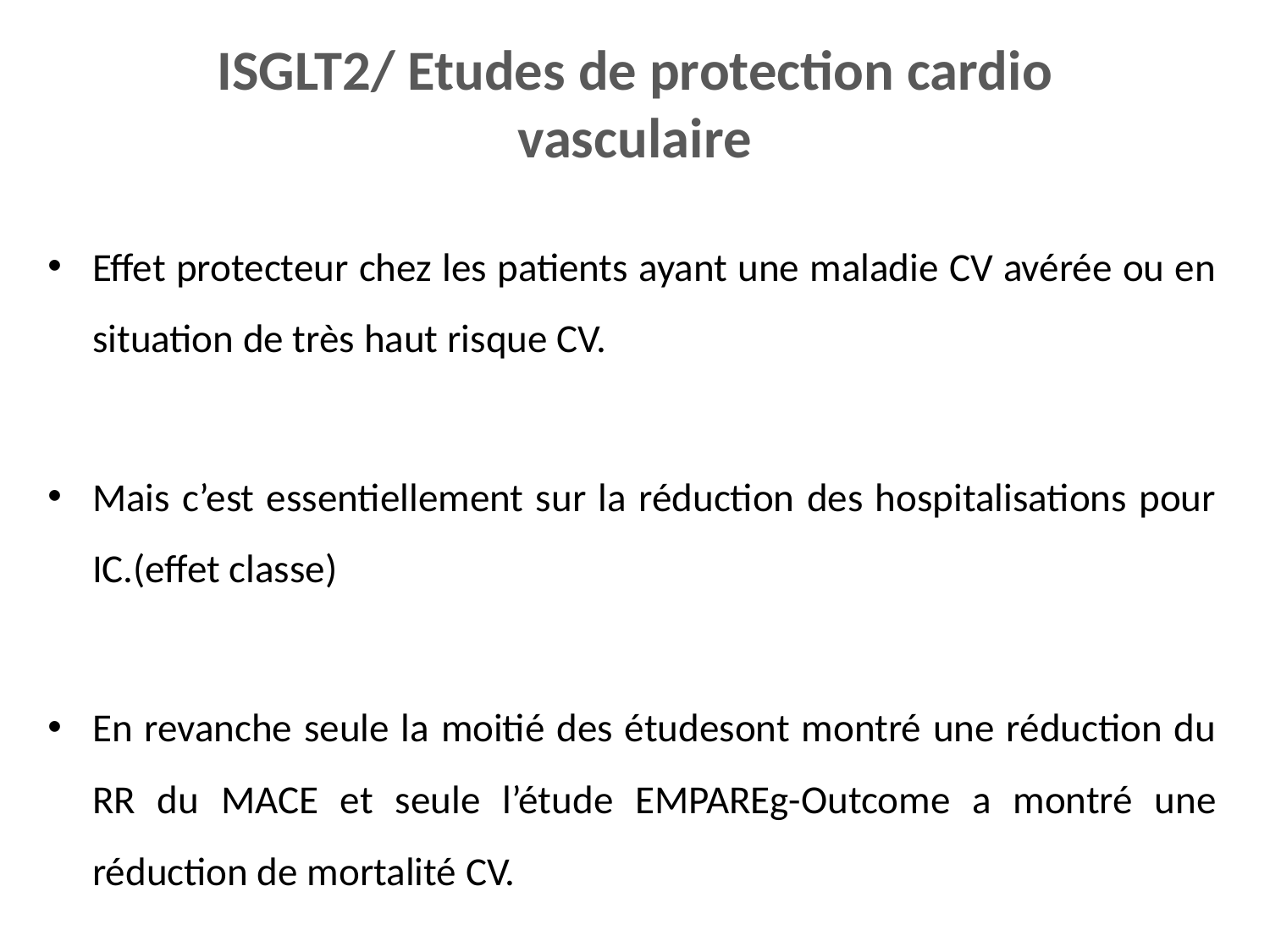

# ISGLT2/ Etudes de protection cardio vasculaire
Effet protecteur chez les patients ayant une maladie CV avérée ou en situation de très haut risque CV.

Mais c’est essentiellement sur la réduction des hospitalisations pour IC.(effet classe)

En revanche seule la moitié des étudesont montré une réduction du RR du MACE et seule l’étude EMPAREg-Outcome a montré une réduction de mortalité CV.